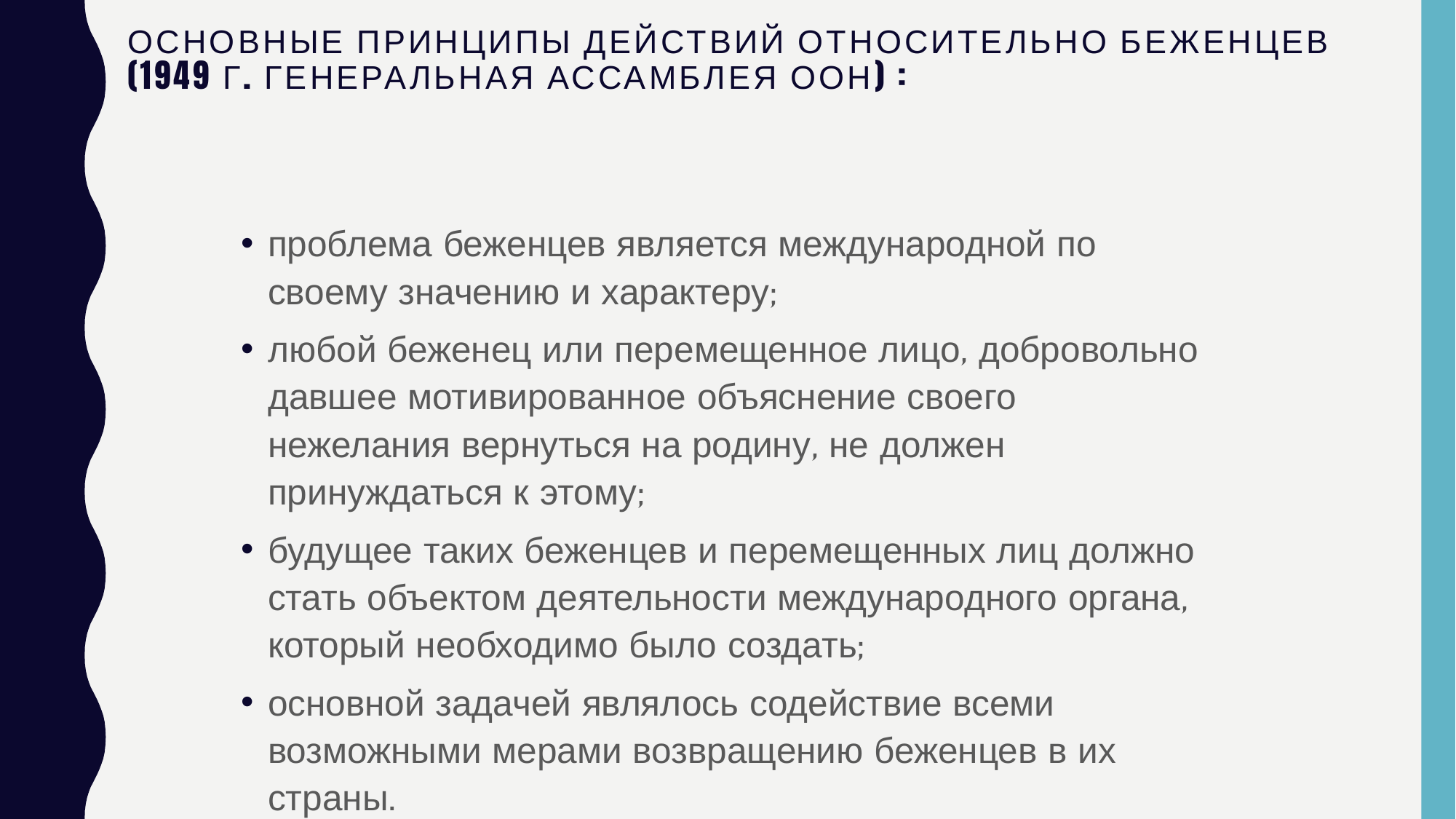

# основные принципы действий относительно беженцев (1949 г. Генеральная Ассамблея ООН) :
проблема беженцев является международной по своему значению и характеру;
любой беженец или перемещенное лицо, добровольно давшее мотивированное объяснение своего нежелания вернуться на родину, не должен принуждаться к этому;
будущее таких беженцев и перемещенных лиц должно стать объектом деятельности международного органа, который необходимо было создать;
основной задачей являлось содействие всеми возможными мерами возвращению беженцев в их страны.